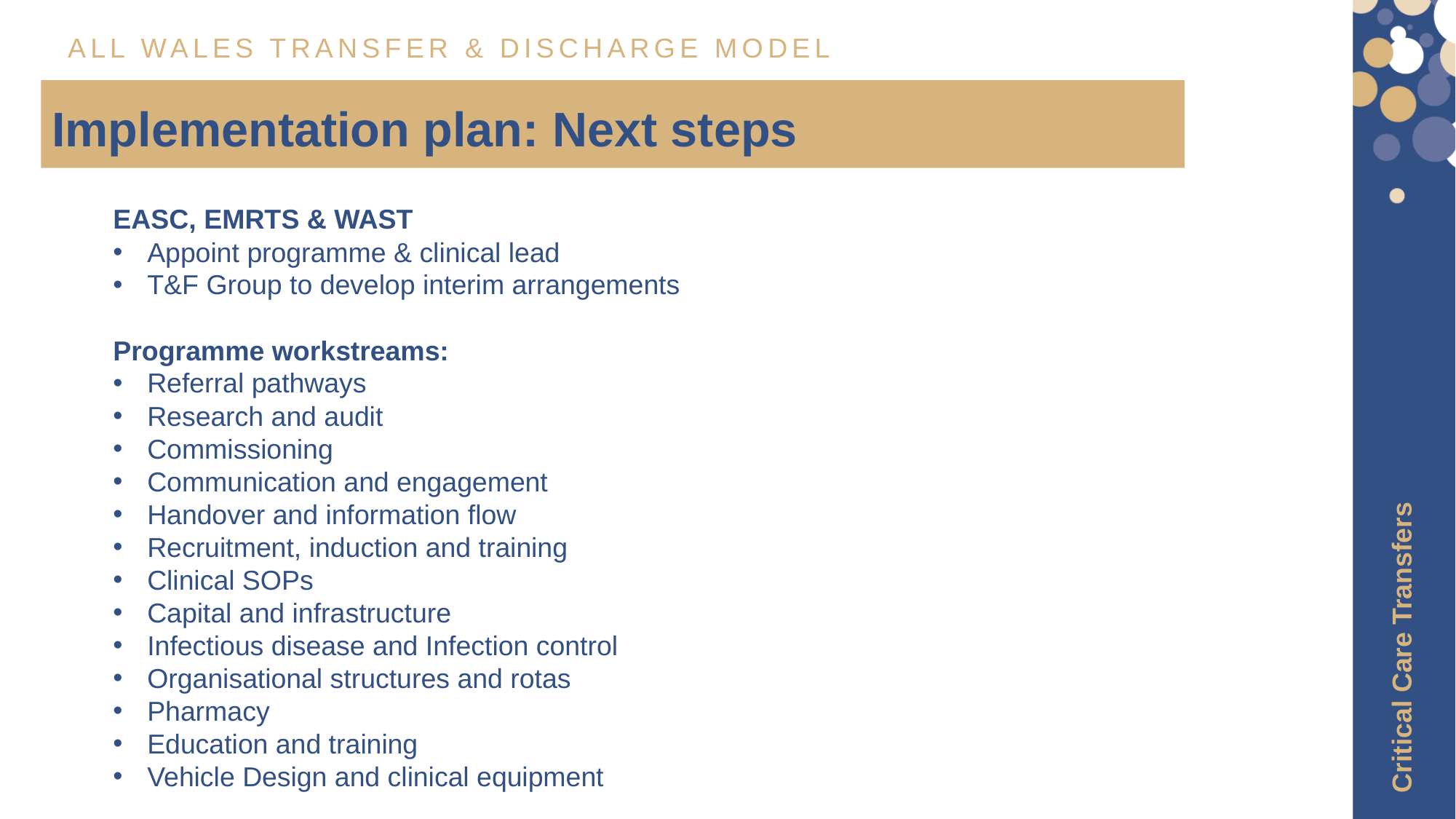

All wales transfer & discharge model
Implementation plan: Next steps
EASC, EMRTS & WAST
Appoint programme & clinical lead
T&F Group to develop interim arrangements

Programme workstreams:
Referral pathways
Research and audit
Commissioning
Communication and engagement
Handover and information flow
Recruitment, induction and training
Clinical SOPs
Capital and infrastructure
Infectious disease and Infection control
Organisational structures and rotas
Pharmacy
Education and training
Vehicle Design and clinical equipment
Critical Care Transfers